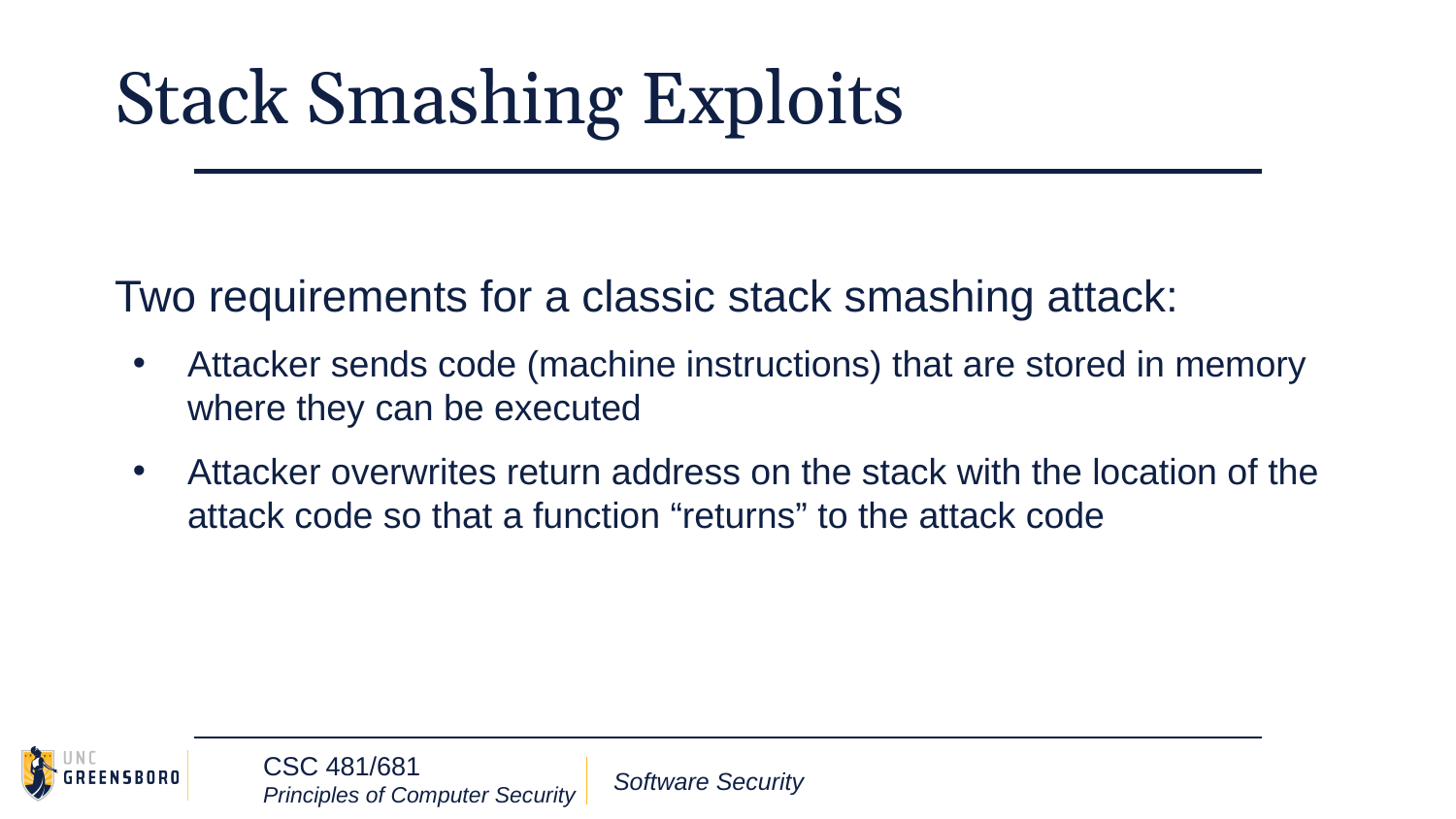

# Stack Smashing Exploits

Two requirements for a classic stack smashing attack:
Attacker sends code (machine instructions) that are stored in memory where they can be executed
Attacker overwrites return address on the stack with the location of the attack code so that a function “returns” to the attack code